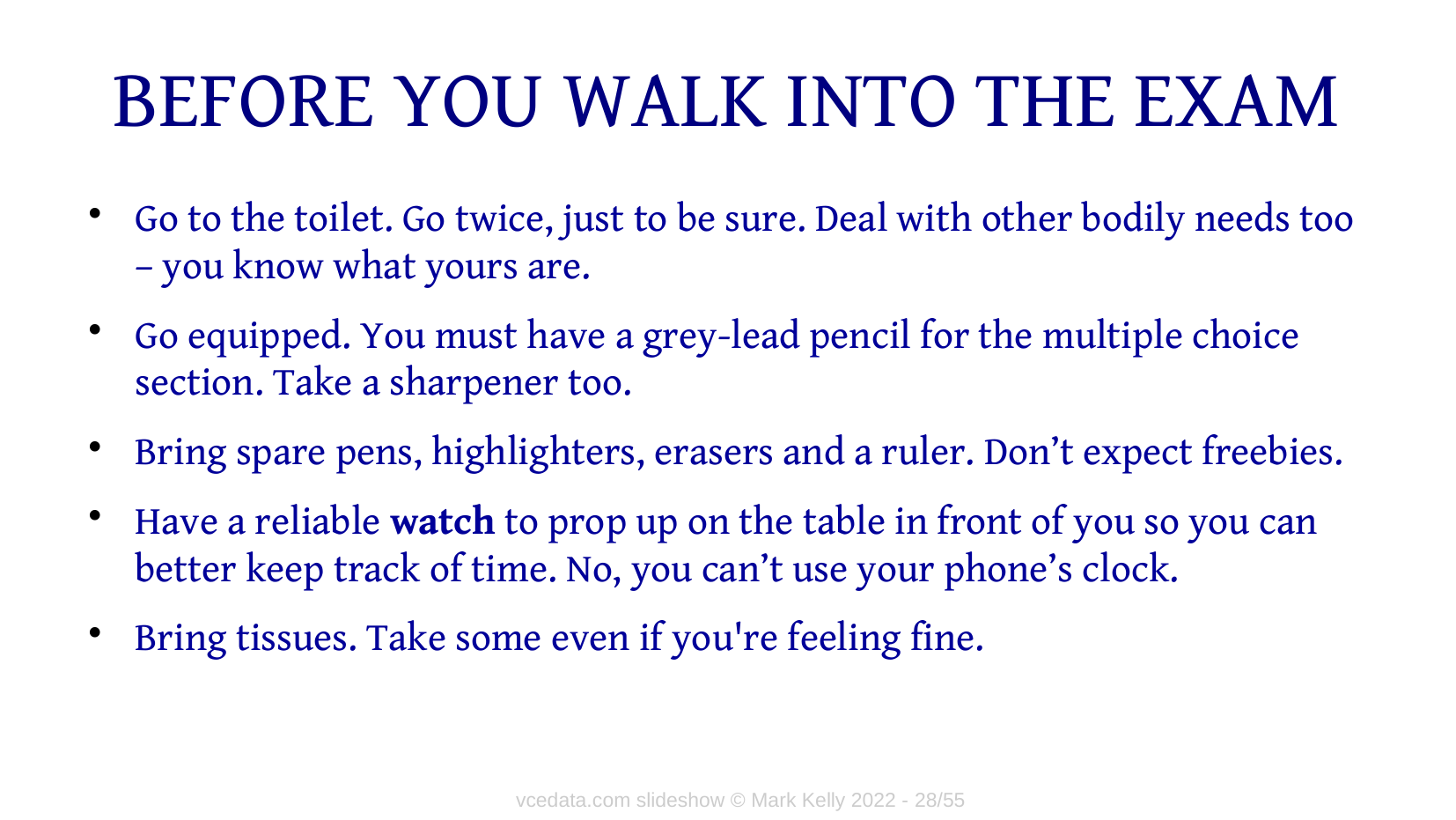

# BEFORE YOU WALK INTO THE EXAM
Go to the toilet. Go twice, just to be sure. Deal with other bodily needs too – you know what yours are.
Go equipped. You must have a grey-lead pencil for the multiple choice section. Take a sharpener too.
Bring spare pens, highlighters, erasers and a ruler. Don’t expect freebies.
Have a reliable watch to prop up on the table in front of you so you can better keep track of time. No, you can’t use your phone’s clock.
Bring tissues. Take some even if you're feeling fine.
vcedata.com slideshow © Mark Kelly 2022 - 28/28